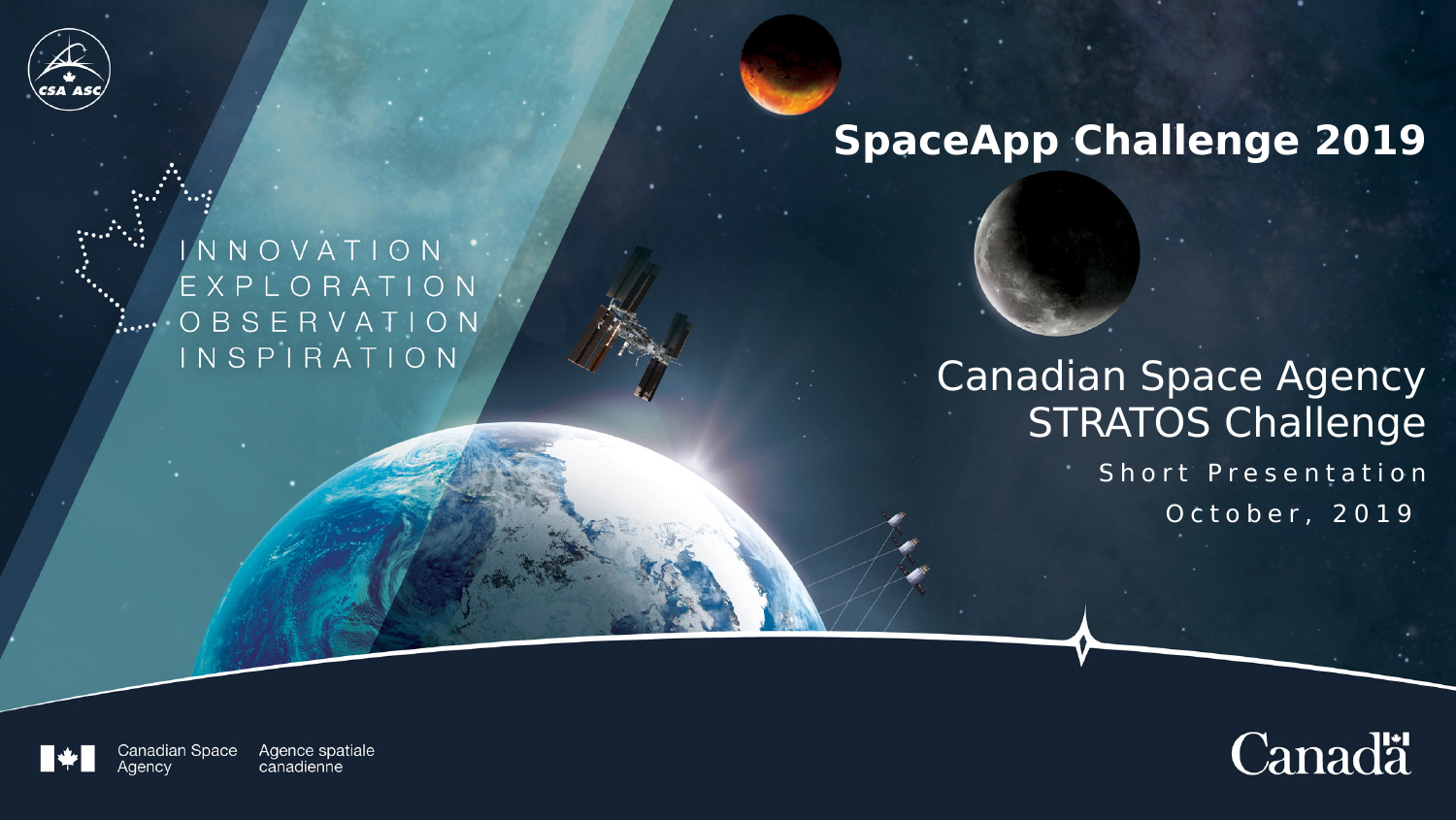

SpaceApp Challenge 2019

Canadian Space Agency
STRATOS Challenge
Short Presentation
October, 2019